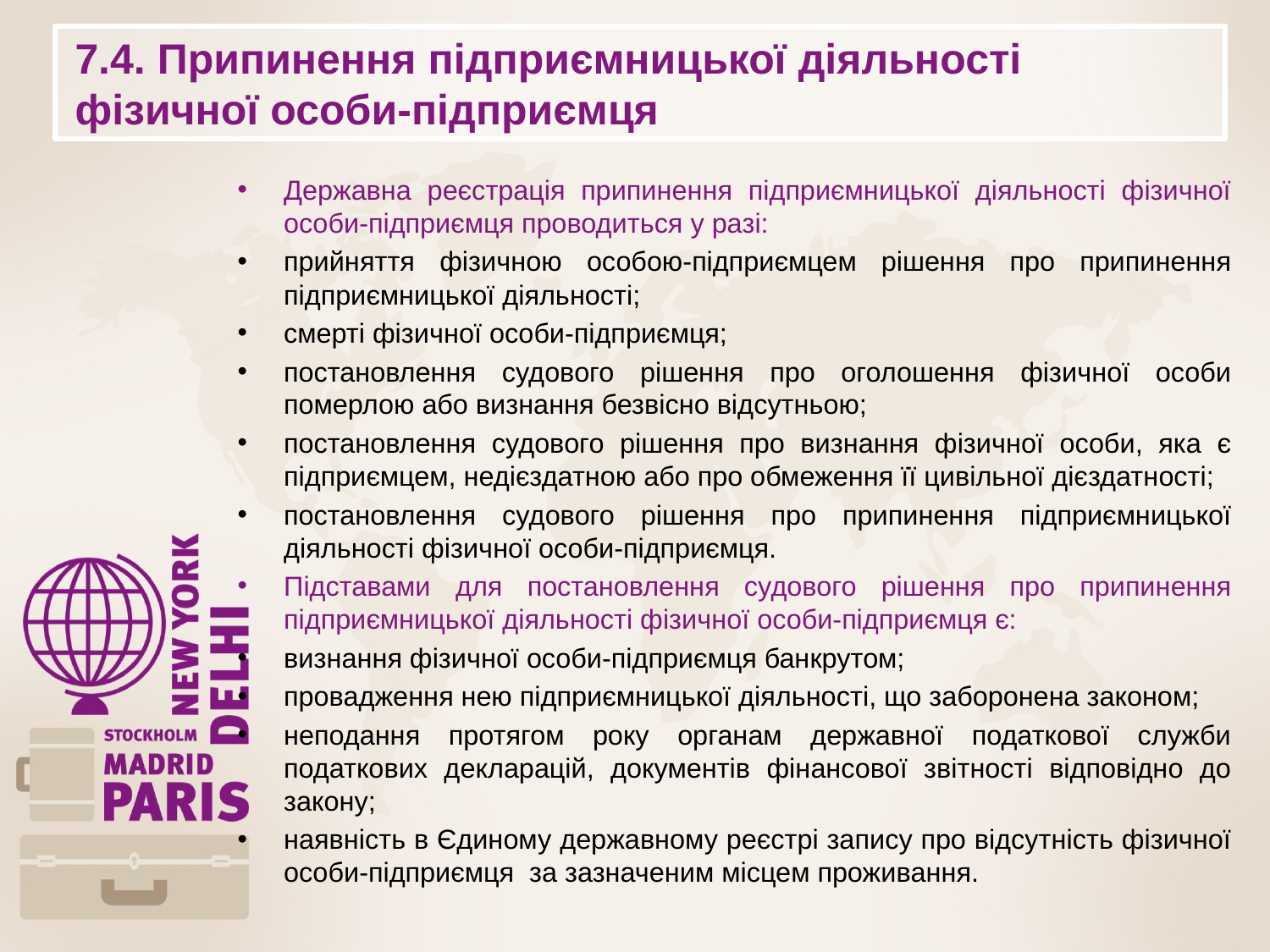

# 7.4. Припинення підприємницької діяльності фізичної особи-підприємця
Державна реєстрація припинення підприємницької діяльності фізичної особи-підприємця проводиться у разі:
прийняття фізичною особою-підприємцем рішення про припинення підприємницької діяльності;
смерті фізичної особи-підприємця;
постановлення судового рішення про оголошення фізичної особи померлою або визнання безвісно відсутньою;
постановлення судового рішення про визнання фізичної особи, яка є підприємцем, недієздатною або про обмеження її цивільної дієздатності;
постановлення судового рішення про припинення підприємницької діяльності фізичної особи-підприємця.
Підставами для постановлення судового рішення про припинення підприємницької діяльності фізичної особи-підприємця є:
визнання фізичної особи-підприємця банкрутом;
провадження нею підприємницької діяльності, що заборонена законом;
неподання протягом року органам державної податкової служби податкових декларацій, документів фінансової звітності відповідно до закону;
наявність в Єдиному державному реєстрі запису про відсутність фізичної особи-підприємця  за зазначеним місцем проживання.